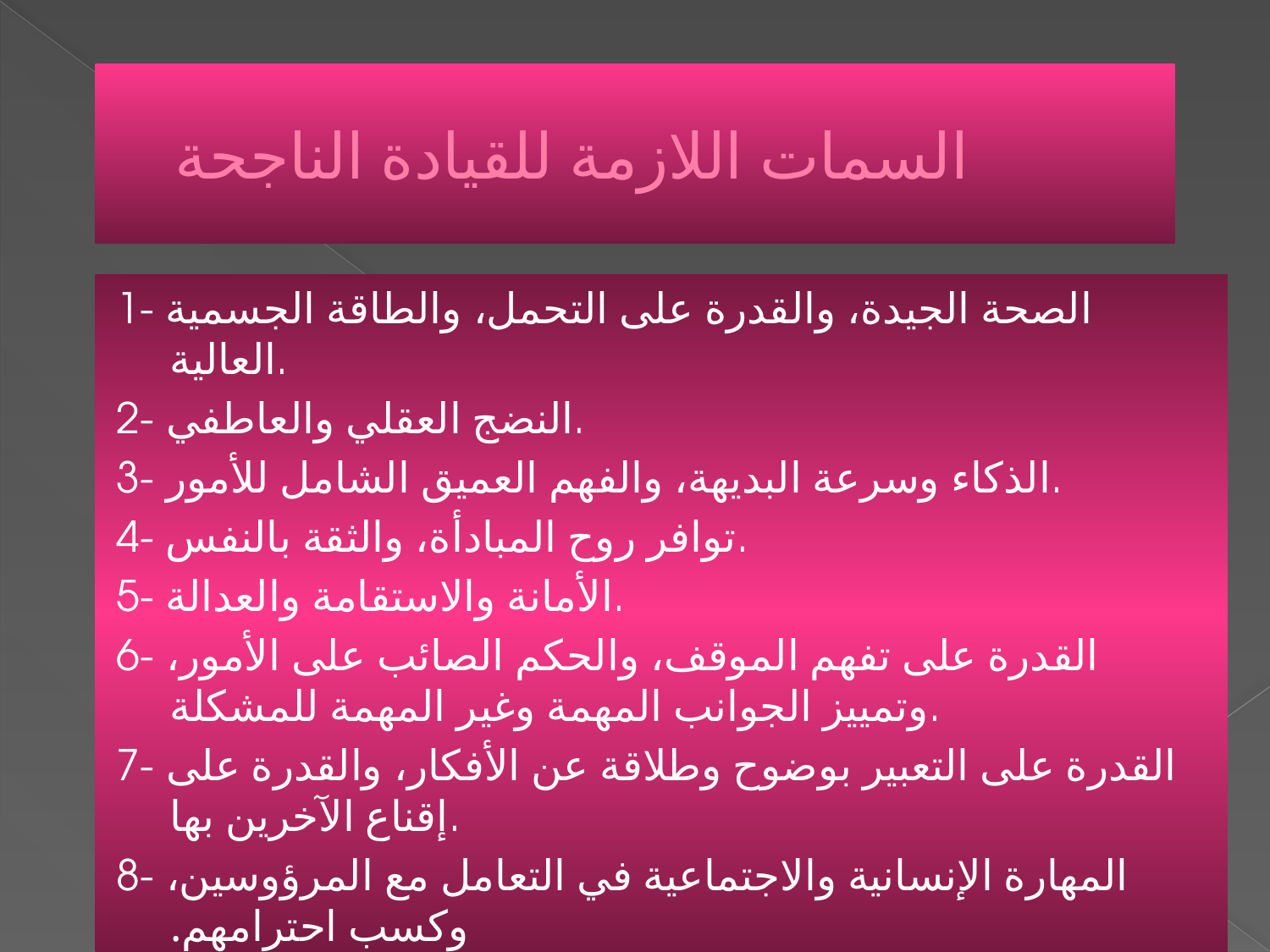

# السمات اللازمة للقيادة الناجحة
1- الصحة الجيدة، والقدرة على التحمل، والطاقة الجسمية العالية.
2- النضج العقلي والعاطفي.
3- الذكاء وسرعة البديهة، والفهم العميق الشامل للأمور.
4- توافر روح المبادأة، والثقة بالنفس.
5- الأمانة والاستقامة والعدالة.
6- القدرة على تفهم الموقف، والحكم الصائب على الأمور، وتمييز الجوانب المهمة وغير المهمة للمشكلة.
7- القدرة على التعبير بوضوح وطلاقة عن الأفكار، والقدرة على إقناع الآخرين بها.
8- المهارة الإنسانية والاجتماعية في التعامل مع المرؤوسين، وكسب احترامهم.																7